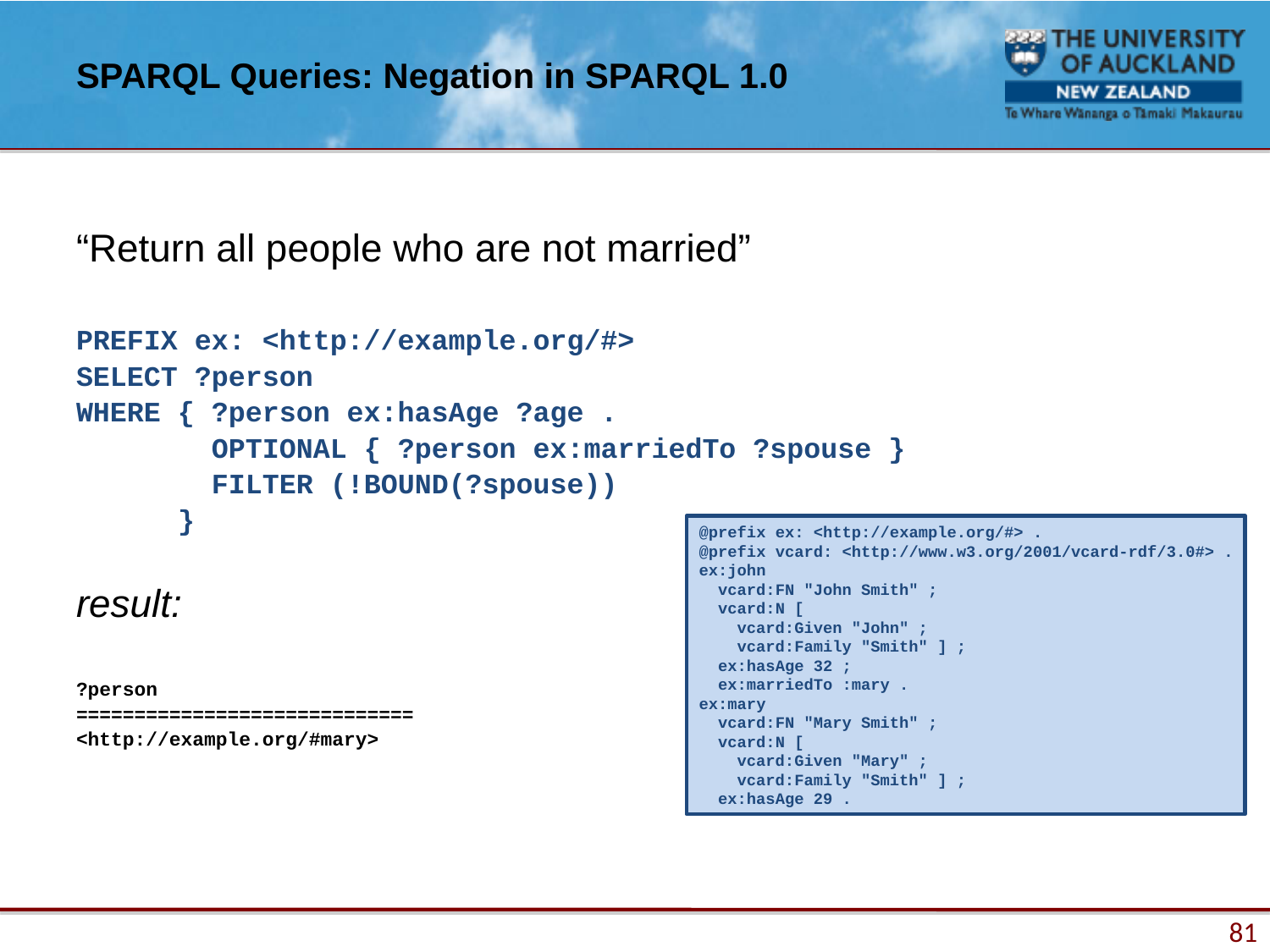

# SPARQL Queries: Negation in SPARQL 1.0
“Return all people who are not married”

PREFIX ex: <http://example.org/#>
SELECT ?person
WHERE { ?person ex:hasAge ?age .
        OPTIONAL { ?person ex:marriedTo ?spouse }
        FILTER (!BOUND(?spouse))
      }

result:

?person
=============================
<http://example.org/#mary>

@prefix ex: <http://example.org/#> .
@prefix vcard: <http://www.w3.org/2001/vcard-rdf/3.0#> .
ex:john
  vcard:FN "John Smith" ;
  vcard:N [
    vcard:Given "John" ;
    vcard:Family "Smith" ] ;
  ex:hasAge 32 ;
  ex:marriedTo :mary .
ex:mary
  vcard:FN "Mary Smith" ;
  vcard:N [
    vcard:Given "Mary" ;
    vcard:Family "Smith" ] ;
  ex:hasAge 29 .